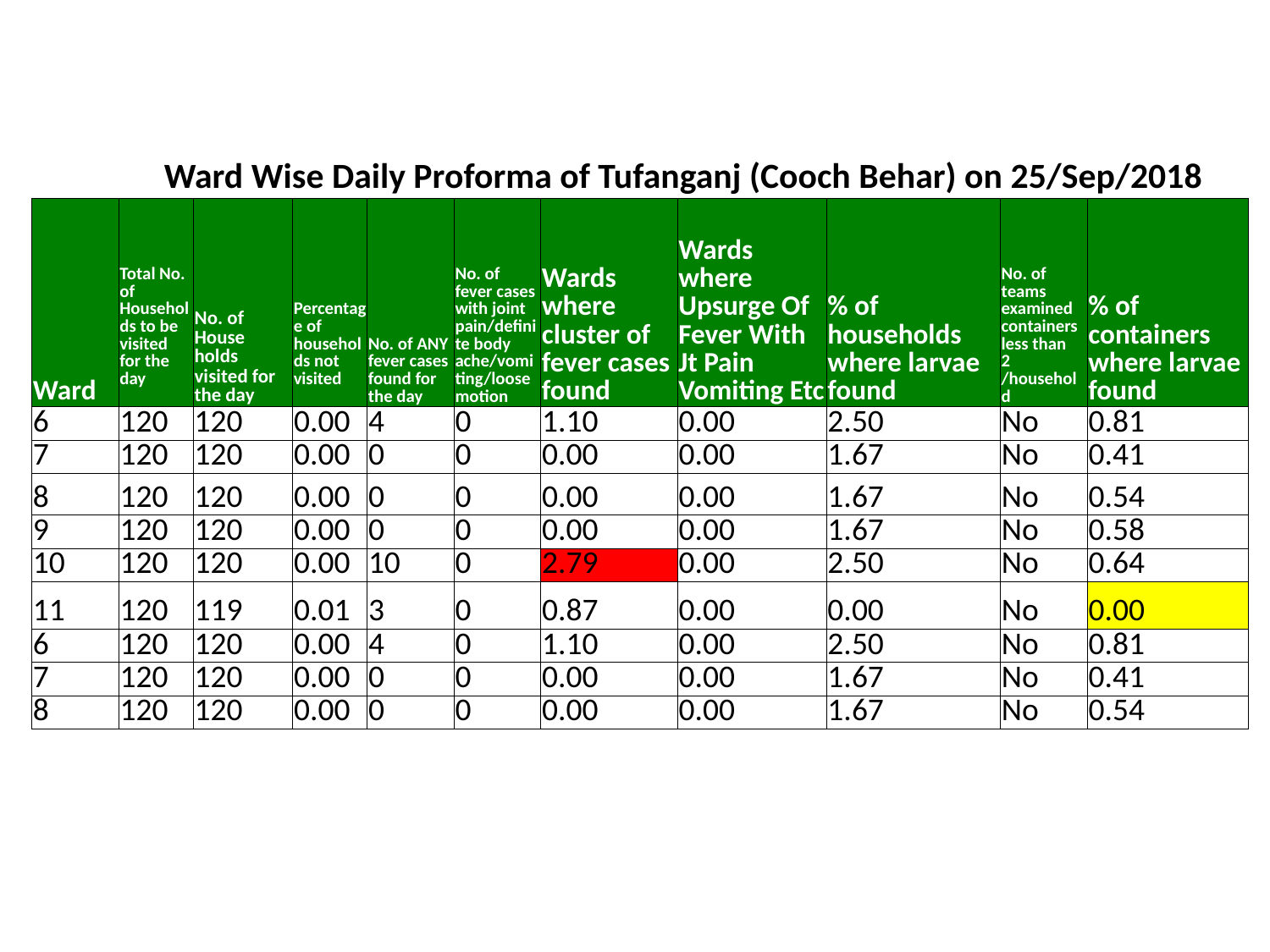

#
|  | Ward Wise Daily Proforma of Tufanganj (Cooch Behar) on 25/Sep/2018 |  |  |  |  |  |  |  |  |  |
| --- | --- | --- | --- | --- | --- | --- | --- | --- | --- | --- |
| Ward | Total No. of Households to be visited for the day | No. of House holds visited for the day | Percentage of households not visited | No. of ANY fever cases found for the day | No. of fever cases with joint pain/definite body ache/vomiting/loose motion | Wards where cluster of fever cases found | Wards where Upsurge Of Fever With Jt Pain Vomiting Etc | % of households where larvae found | No. of teams examined containers less than 2 /household | % of containers where larvae found |
| 6 | 120 | 120 | 0.00 | 4 | 0 | 1.10 | 0.00 | 2.50 | No | 0.81 |
| 7 | 120 | 120 | 0.00 | 0 | 0 | 0.00 | 0.00 | 1.67 | No | 0.41 |
| 8 | 120 | 120 | 0.00 | 0 | 0 | 0.00 | 0.00 | 1.67 | No | 0.54 |
| 9 | 120 | 120 | 0.00 | 0 | 0 | 0.00 | 0.00 | 1.67 | No | 0.58 |
| 10 | 120 | 120 | 0.00 | 10 | 0 | 2.79 | 0.00 | 2.50 | No | 0.64 |
| 11 | 120 | 119 | 0.01 | 3 | 0 | 0.87 | 0.00 | 0.00 | No | 0.00 |
| 6 | 120 | 120 | 0.00 | 4 | 0 | 1.10 | 0.00 | 2.50 | No | 0.81 |
| 7 | 120 | 120 | 0.00 | 0 | 0 | 0.00 | 0.00 | 1.67 | No | 0.41 |
| 8 | 120 | 120 | 0.00 | 0 | 0 | 0.00 | 0.00 | 1.67 | No | 0.54 |